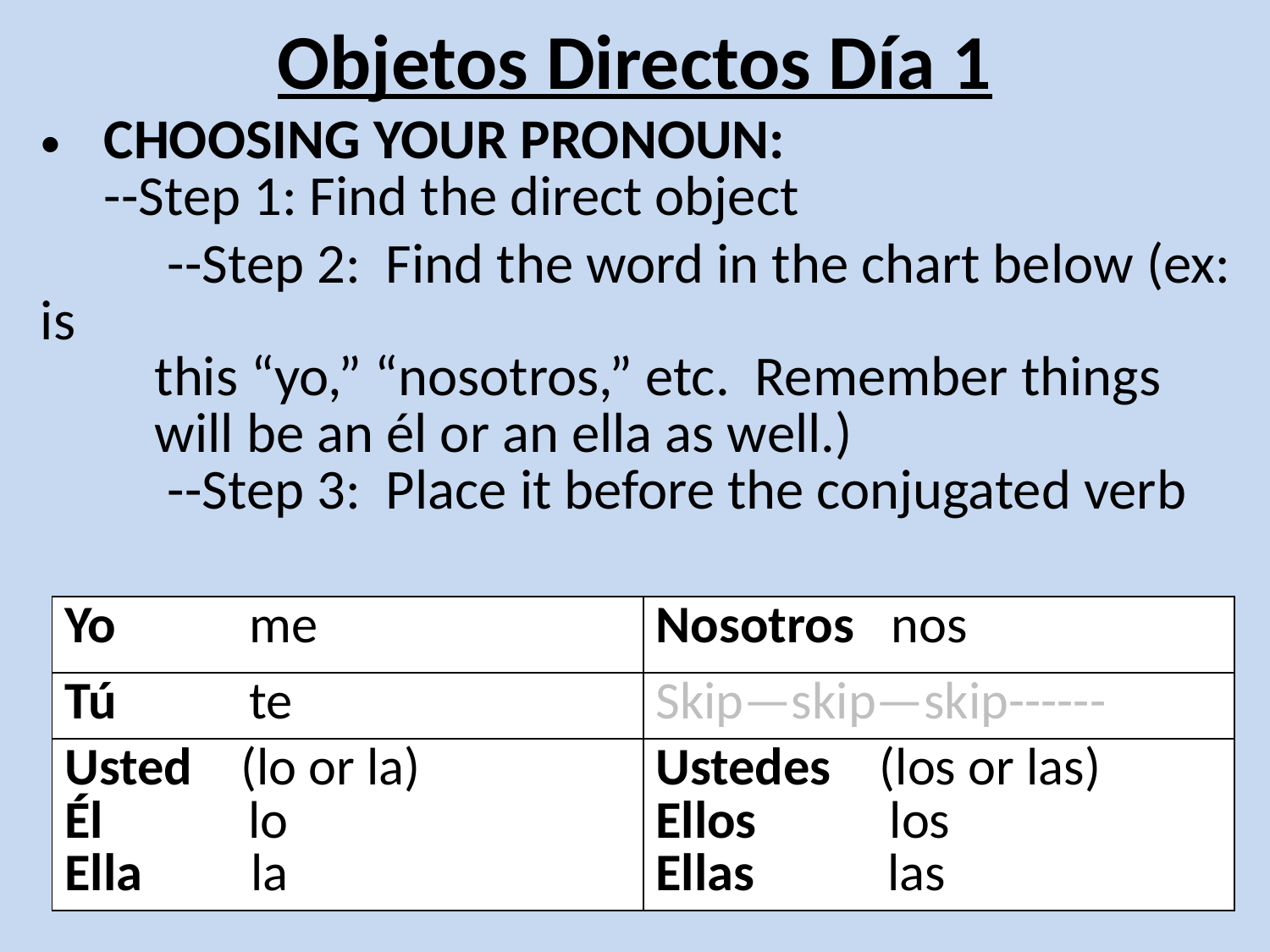

# Objetos Directos Día 1
CHOOSING YOUR PRONOUN:
--Step 1: Find the direct object
	--Step 2:  Find the word in the chart below (ex: is
         this “yo,” “nosotros,” etc.  Remember things
         will be an él or an ella as well.)
	--Step 3:  Place it before the conjugated verb
| Yo me | Nosotros nos |
| --- | --- |
| Tú te | Skip—skip—skip------ |
| Usted (lo or la) Él lo Ella la | Ustedes (los or las) Ellos los Ellas las |